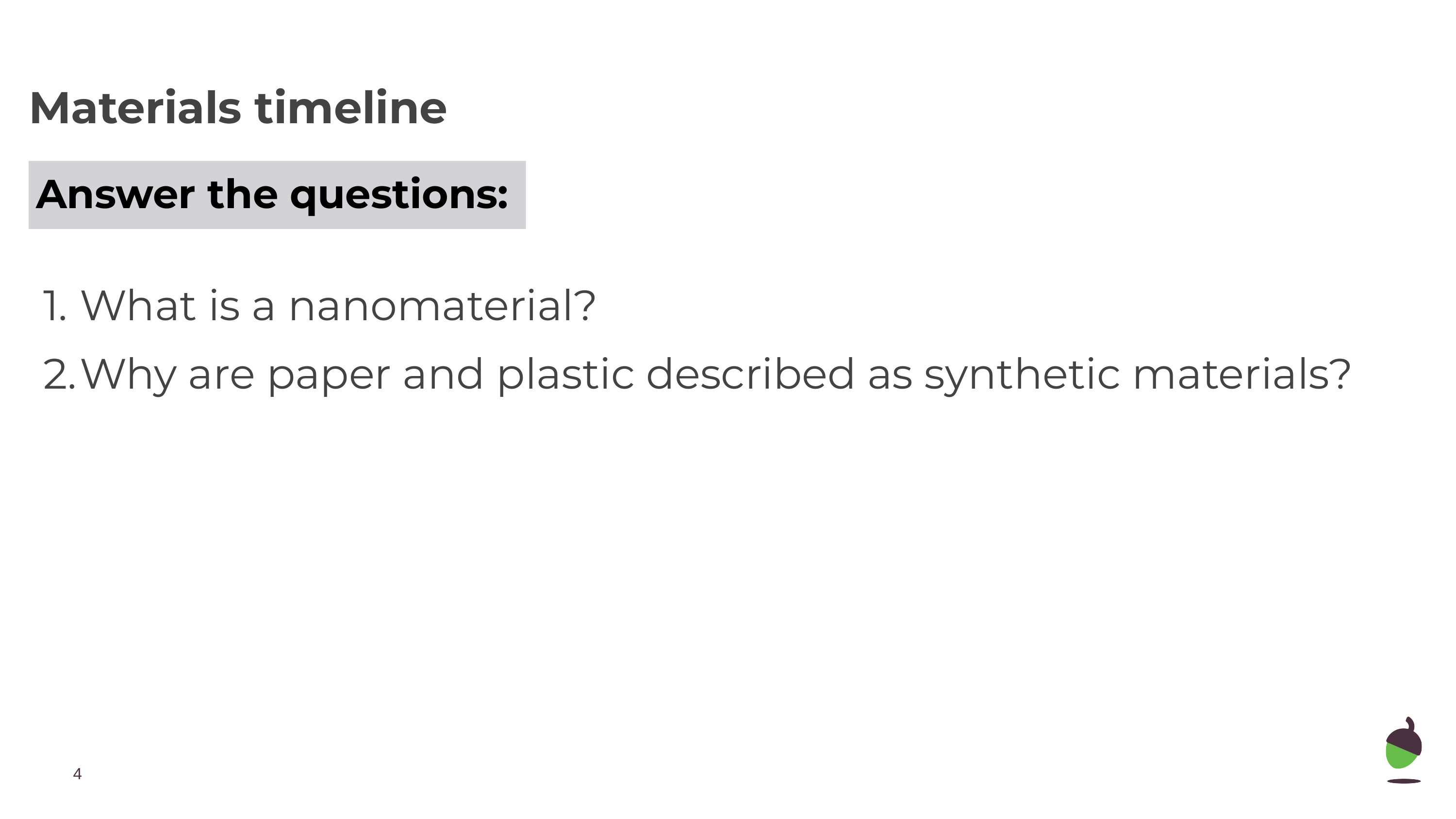

# Materials timeline
Answer the questions:
What is a nanomaterial?
Why are paper and plastic described as synthetic materials?
4